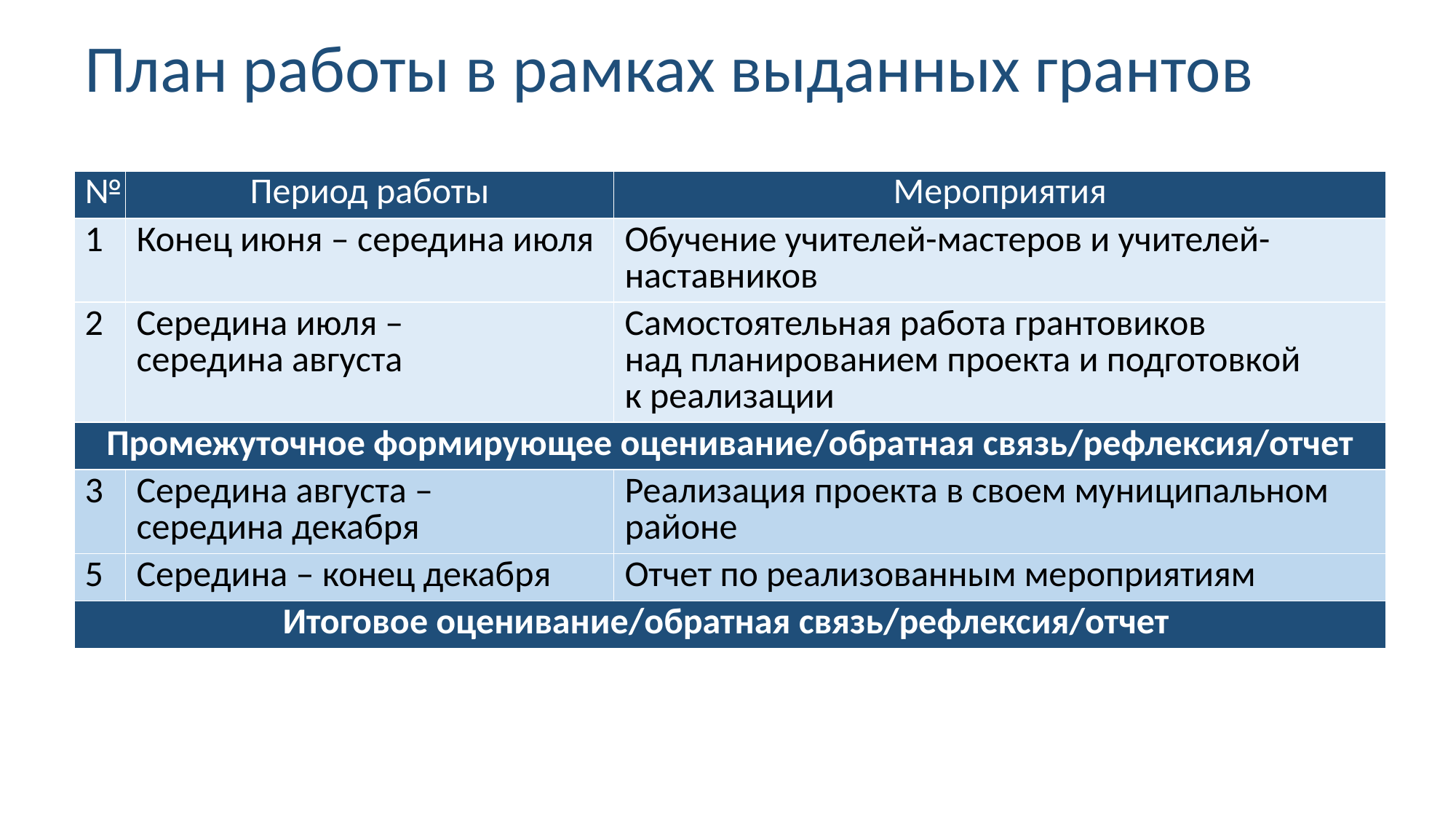

# План работы в рамках выданных грантов
| № | Период работы | Мероприятия |
| --- | --- | --- |
| 1 | Конец июня – середина июля | Обучение учителей-мастеров и учителей-наставников |
| 2 | Середина июля – середина августа | Самостоятельная работа грантовиков над планированием проекта и подготовкой к реализации |
| Промежуточное формирующее оценивание/обратная связь/рефлексия/отчет |  |  |
| 3 | Середина августа – середина декабря | Реализация проекта в своем муниципальном районе |
| 5 | Середина – конец декабря | Отчет по реализованным мероприятиям |
| Итоговое оценивание/обратная связь/рефлексия/отчет |  |  |